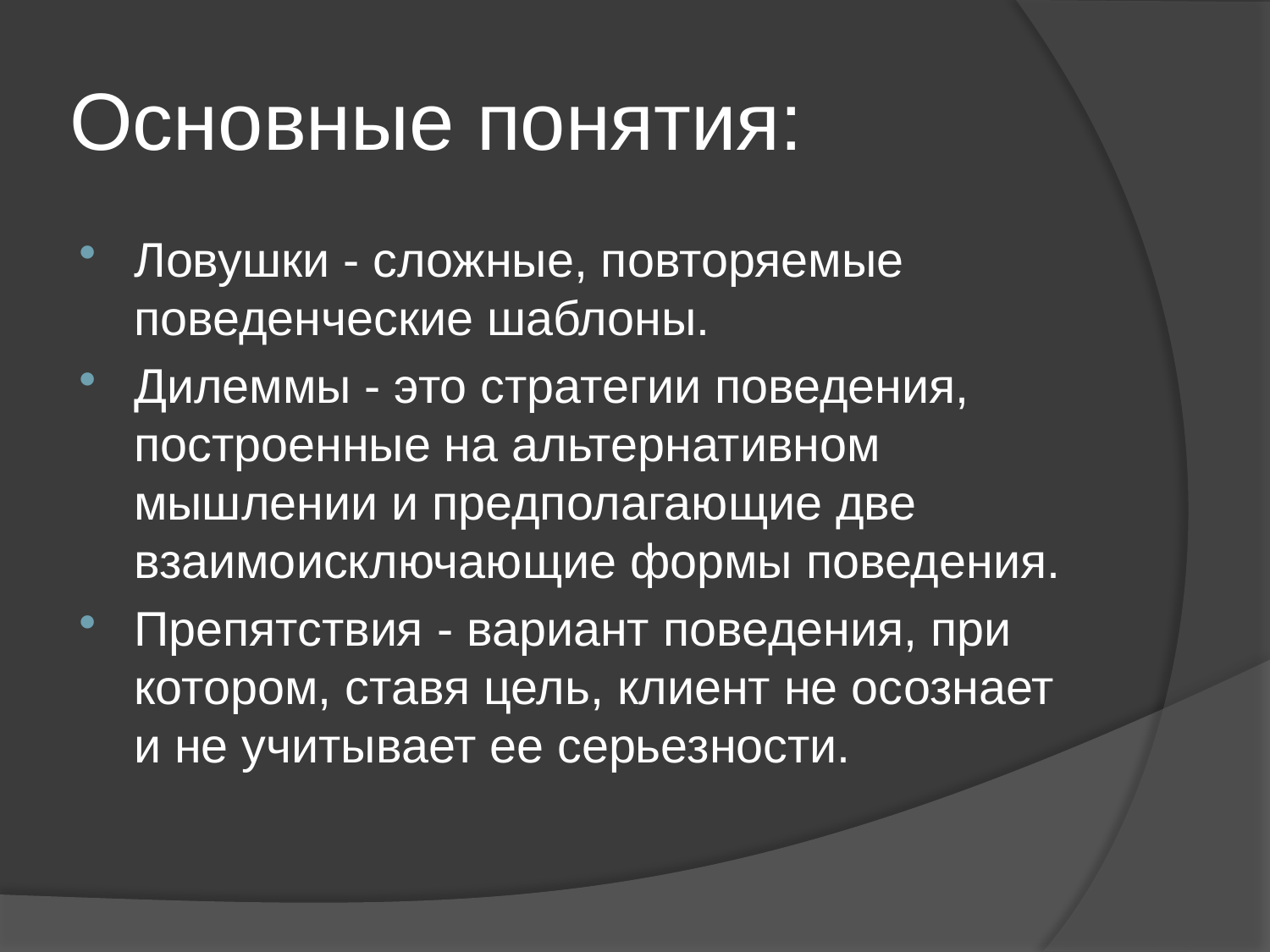

# Основные понятия:
Ловушки - сложные, повторяемые поведенческие шаблоны.
Дилеммы - это стратегии поведения, построенные на альтернативном мышлении и предполагающие две взаимоисключающие формы поведения.
Препятствия - вариант поведения, при котором, ставя цель, клиент не осознает и не учитывает ее серьезности.